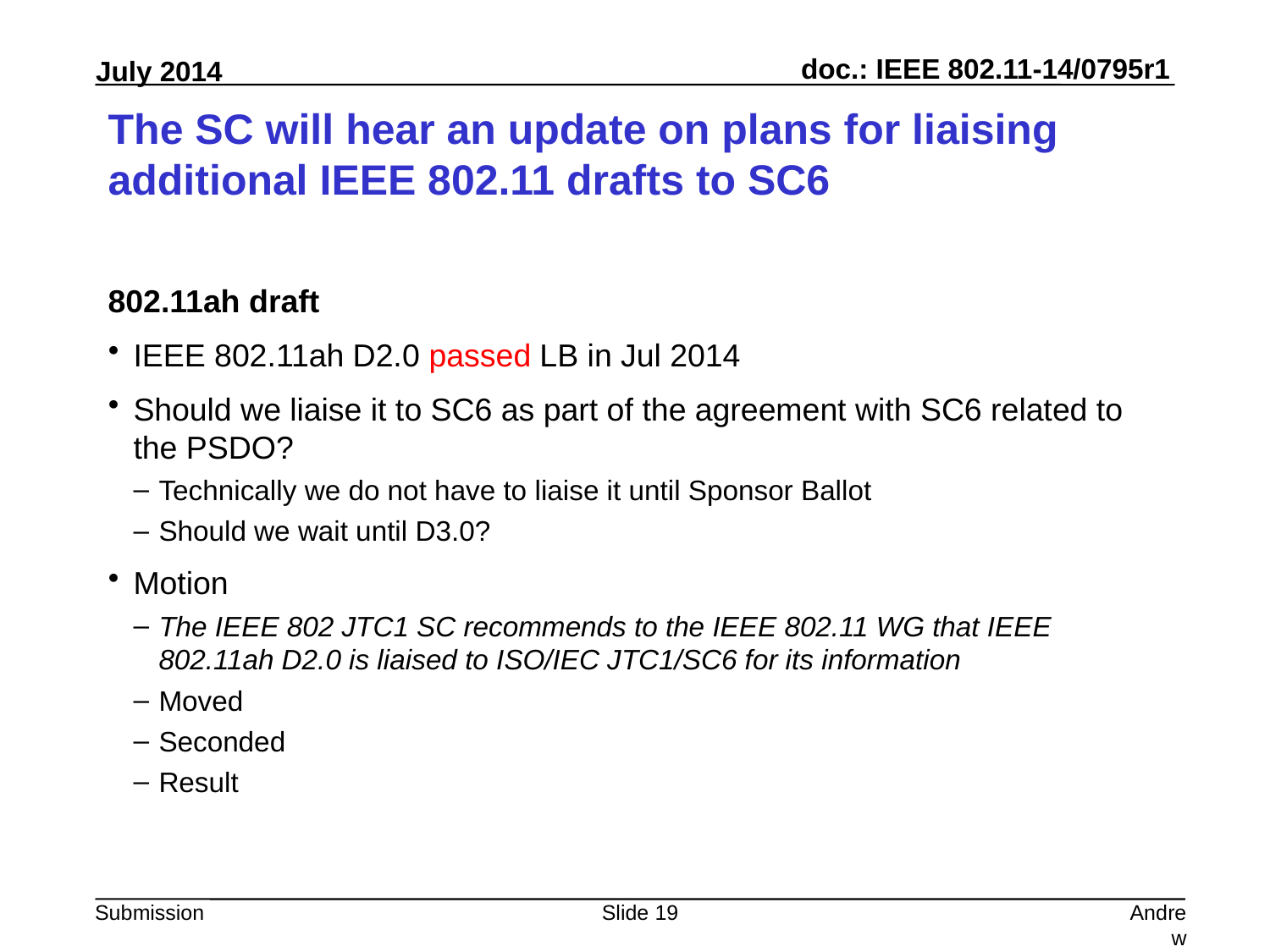

# The SC will hear an update on plans for liaising additional IEEE 802.11 drafts to SC6
802.11ah draft
IEEE 802.11ah D2.0 passed LB in Jul 2014
Should we liaise it to SC6 as part of the agreement with SC6 related to the PSDO?
Technically we do not have to liaise it until Sponsor Ballot
Should we wait until D3.0?
Motion
The IEEE 802 JTC1 SC recommends to the IEEE 802.11 WG that IEEE 802.11ah D2.0 is liaised to ISO/IEC JTC1/SC6 for its information
Moved
Seconded
Result
Slide 19
Andrew Myles, Cisco